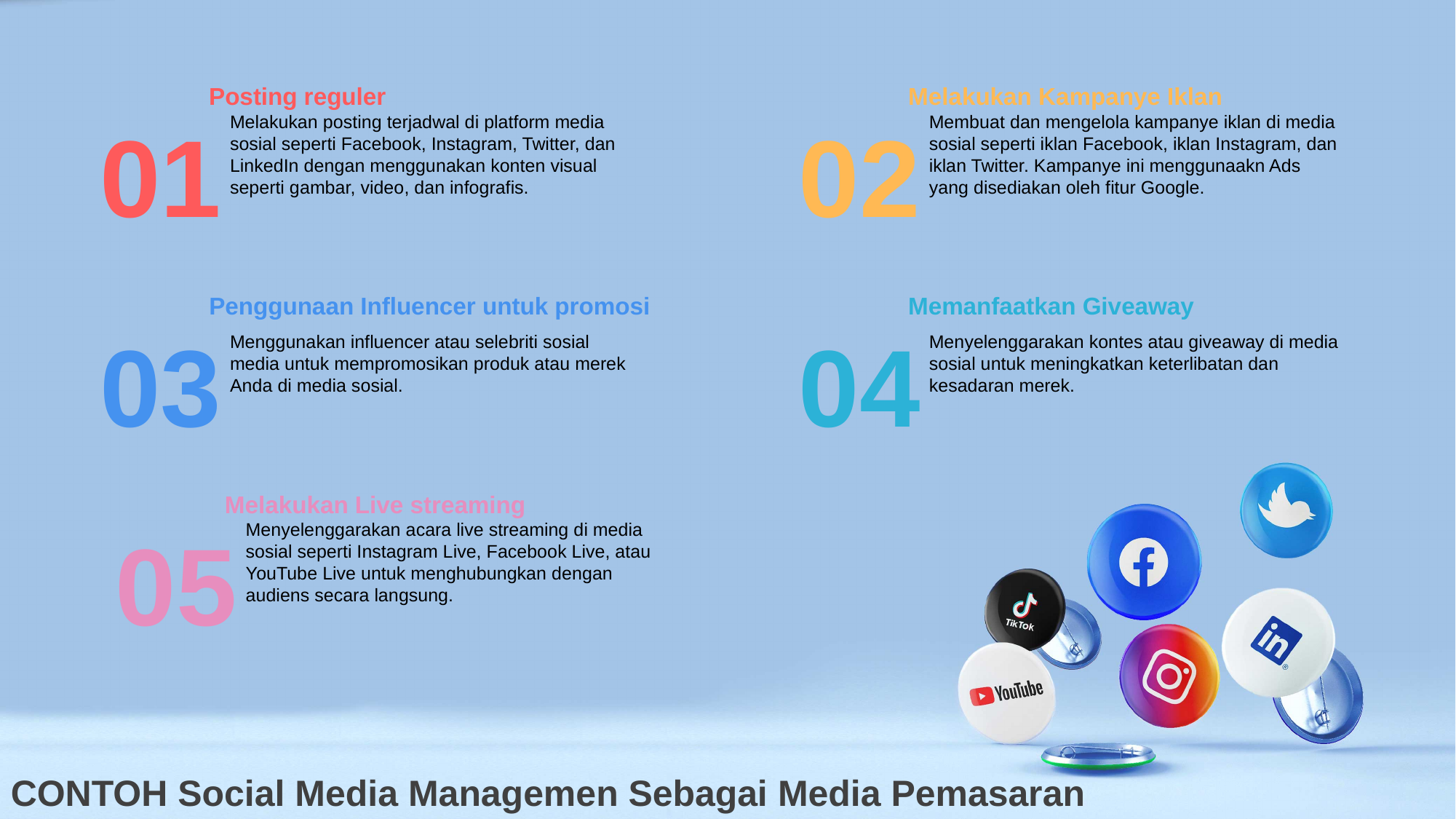

Posting reguler

Melakukan posting terjadwal di platform media sosial seperti Facebook, Instagram, Twitter, dan LinkedIn dengan menggunakan konten visual seperti gambar, video, dan infografis.

01
Melakukan Kampanye Iklan

Membuat dan mengelola kampanye iklan di media sosial seperti iklan Facebook, iklan Instagram, dan iklan Twitter. Kampanye ini menggunaakn Ads yang disediakan oleh fitur Google.

02
Penggunaan Influencer untuk promosi

Menggunakan influencer atau selebriti sosial media untuk mempromosikan produk atau merek Anda di media sosial.

03
Memanfaatkan Giveaway

Menyelenggarakan kontes atau giveaway di media sosial untuk meningkatkan keterlibatan dan kesadaran merek.

04
Melakukan Live streaming

Menyelenggarakan acara live streaming di media sosial seperti Instagram Live, Facebook Live, atau YouTube Live untuk menghubungkan dengan audiens secara langsung.

05
CONTOH Social Media Managemen Sebagai Media Pemasaran